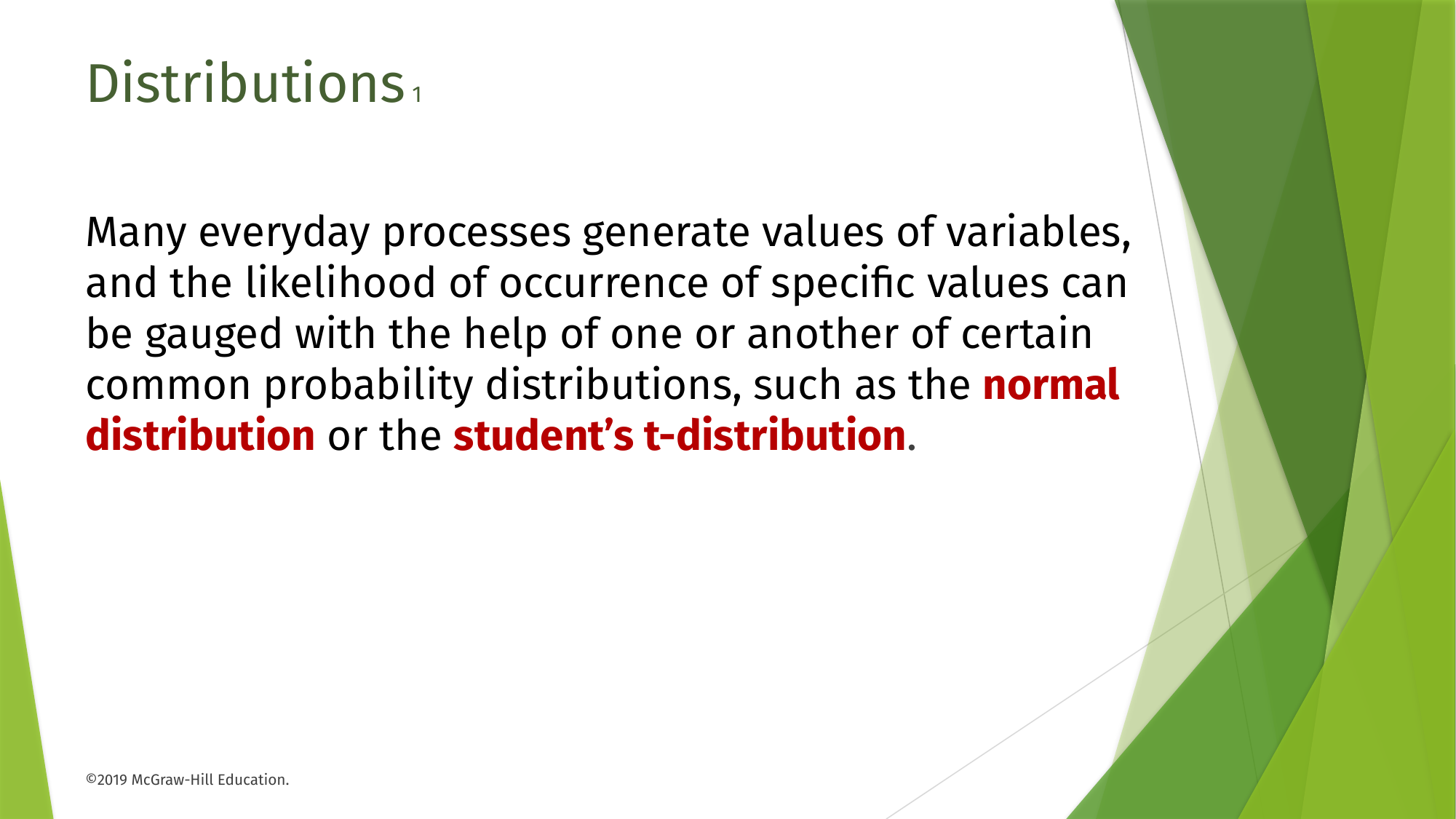

# Distributions 1
Many everyday processes generate values of variables, and the likelihood of occurrence of specific values can be gauged with the help of one or another of certain common probability distributions, such as the normal distribution or the student’s t-distribution.